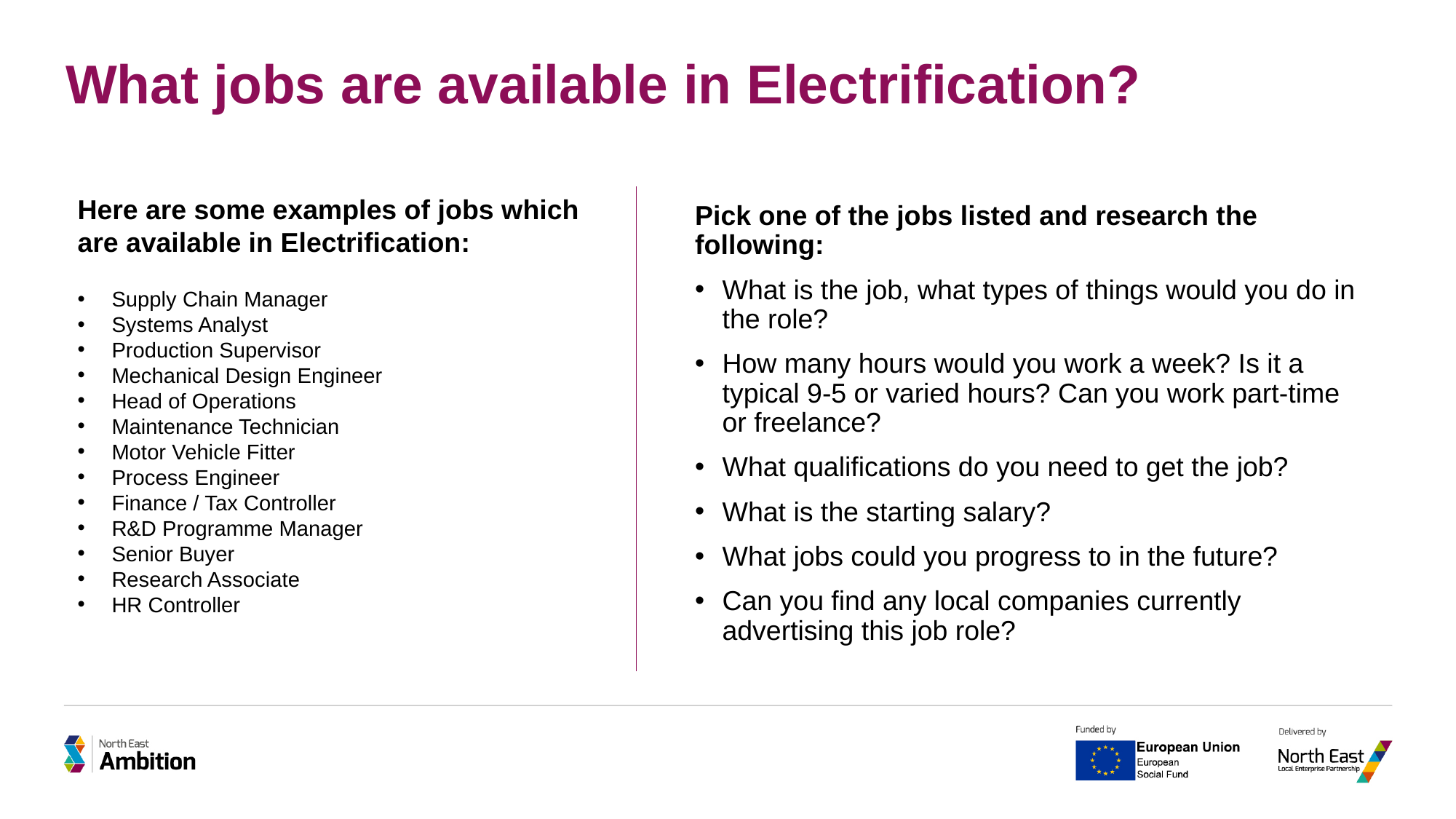

# What jobs are available in Electrification?
Here are some examples of jobs which are available in Electrification:
Pick one of the jobs listed and research the following:
What is the job, what types of things would you do in the role?
How many hours would you work a week? Is it a typical 9-5 or varied hours? Can you work part-time or freelance?
What qualifications do you need to get the job?
What is the starting salary?
What jobs could you progress to in the future?
Can you find any local companies currently advertising this job role?

Supply Chain Manager
Systems Analyst
Production Supervisor
Mechanical Design Engineer
Head of Operations
Maintenance Technician
Motor Vehicle Fitter
Process Engineer
Finance / Tax Controller
R&D Programme Manager
Senior Buyer
Research Associate
HR Controller